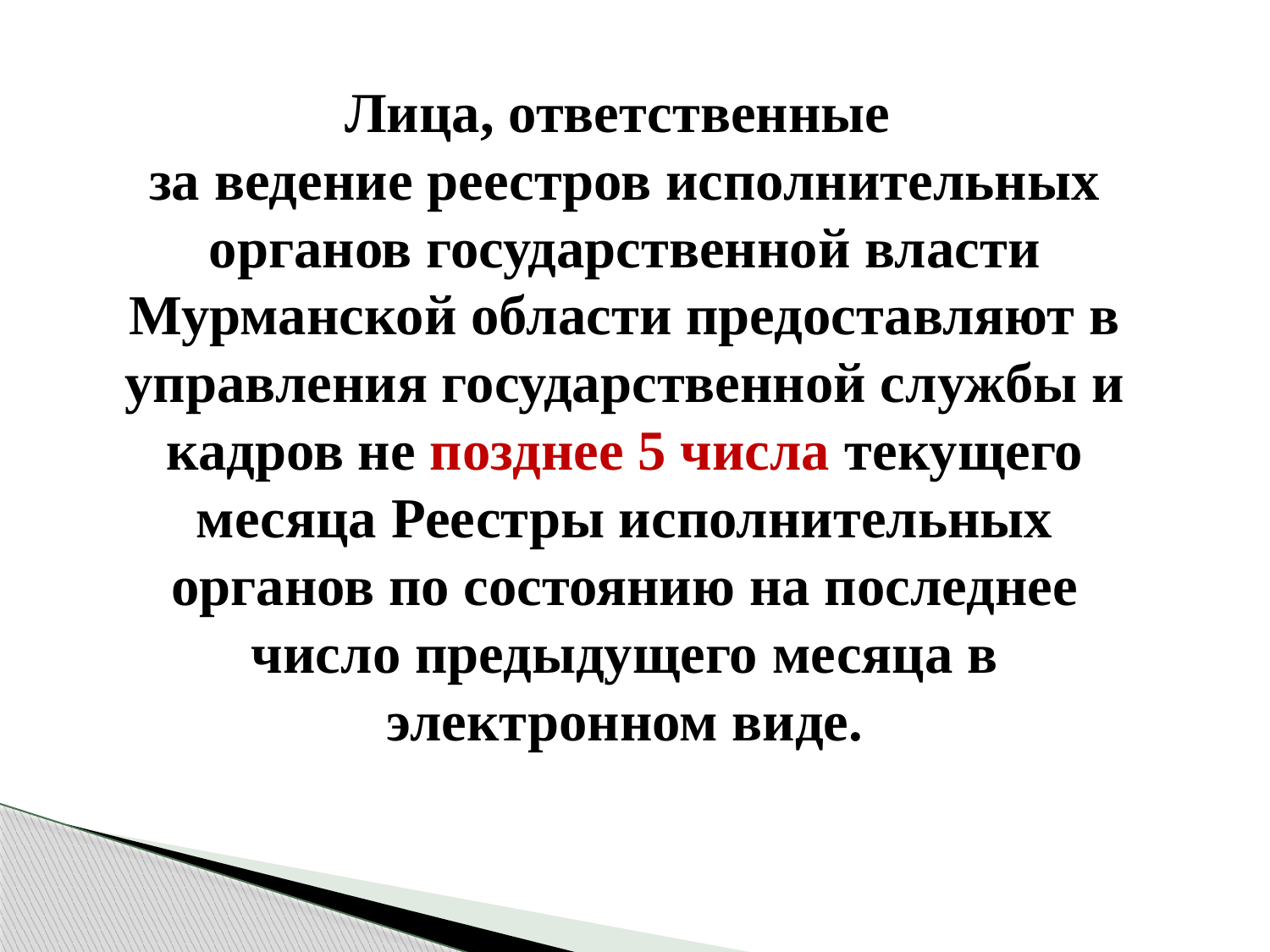

Лица, ответственные
за ведение реестров исполнительных органов государственной власти Мурманской области предоставляют в управления государственной службы и кадров не позднее 5 числа текущего месяца Реестры исполнительных органов по состоянию на последнее число предыдущего месяца в электронном виде.